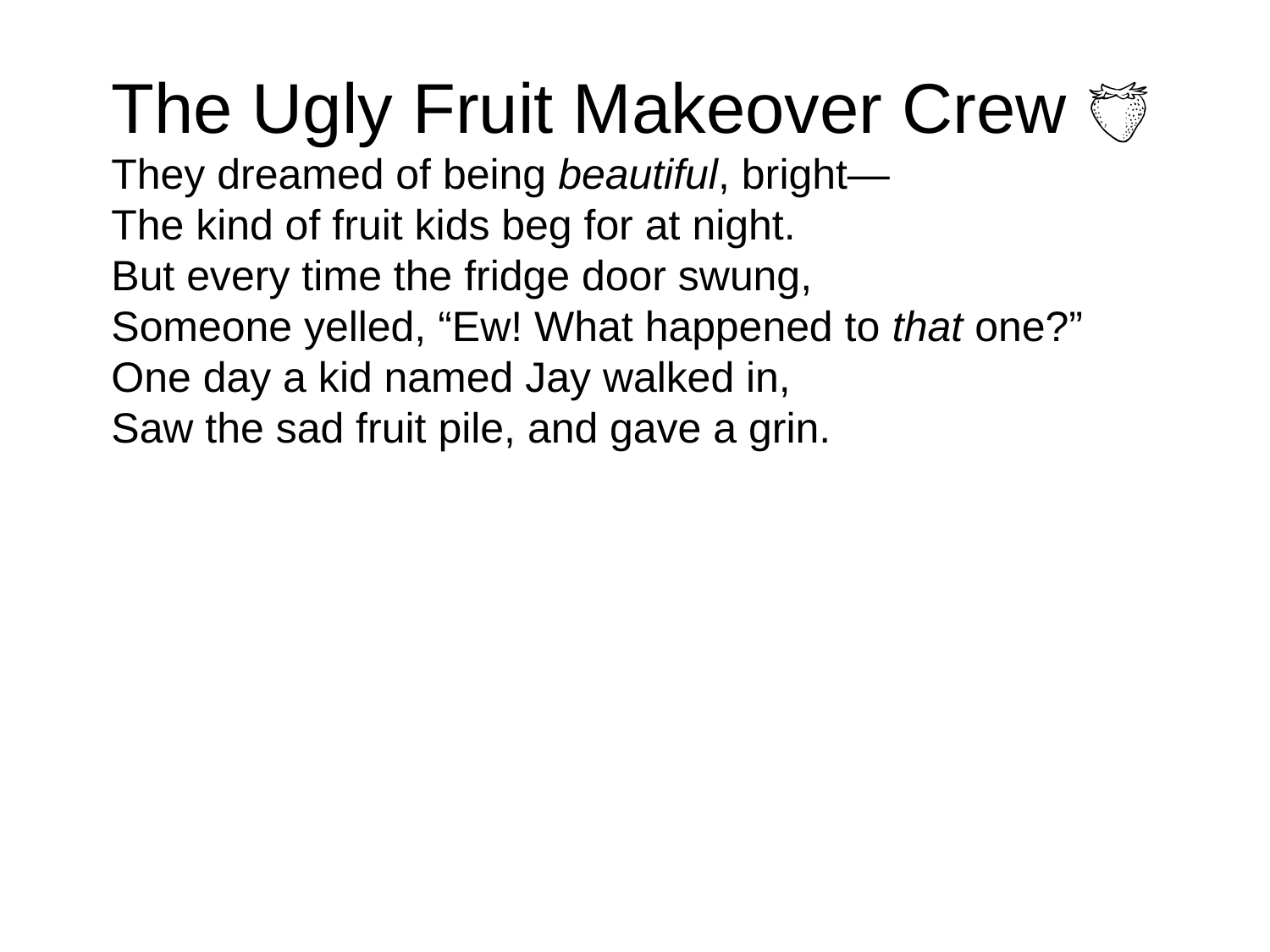

The Ugly Fruit Makeover Crew 🍓
They dreamed of being beautiful, bright—
The kind of fruit kids beg for at night.
But every time the fridge door swung,
Someone yelled, “Ew! What happened to that one?”
One day a kid named Jay walked in,
Saw the sad fruit pile, and gave a grin.